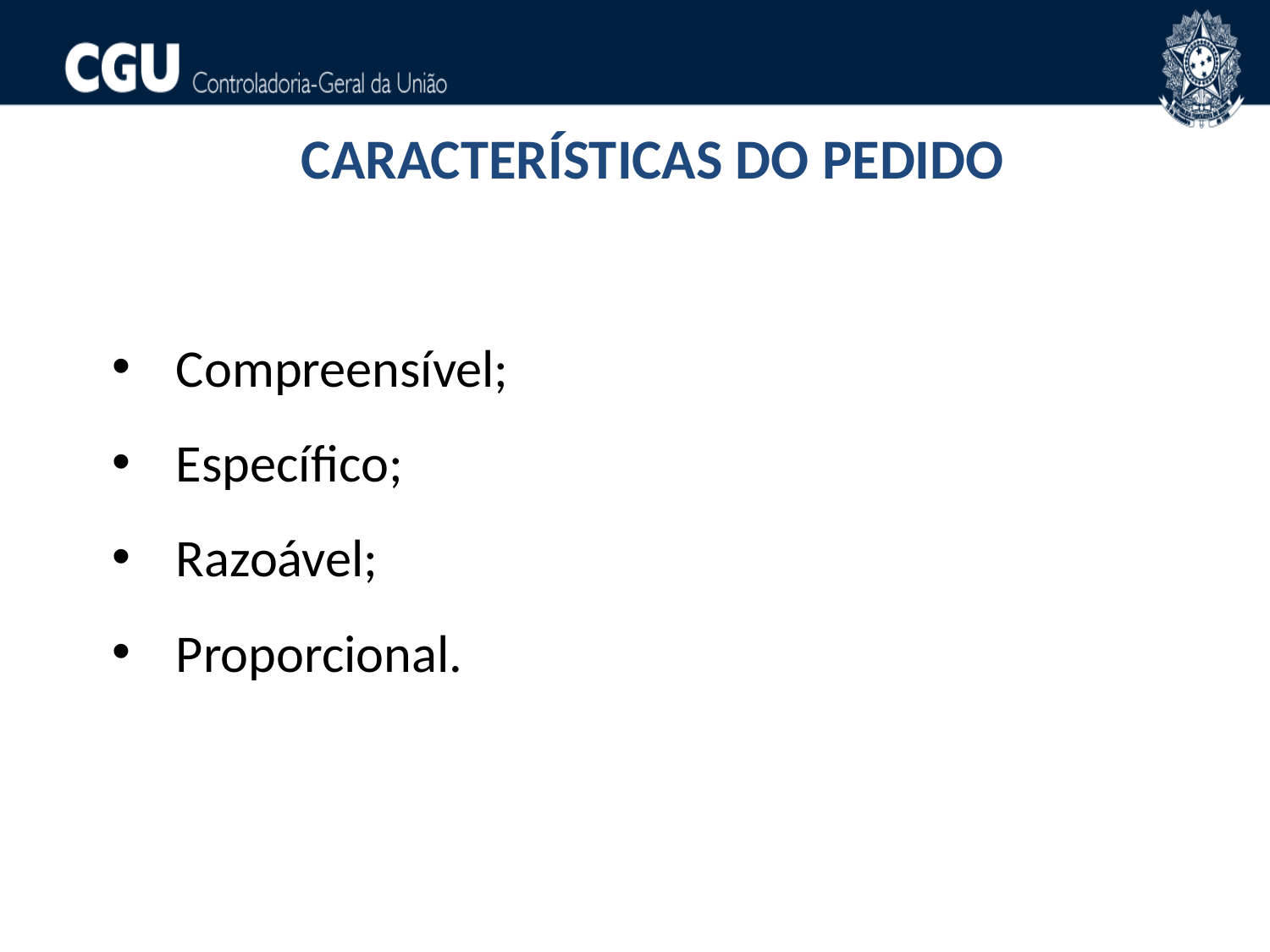

CARACTERÍSTICAS DO PEDIDO
Compreensível;
Específico;
Razoável;
Proporcional.